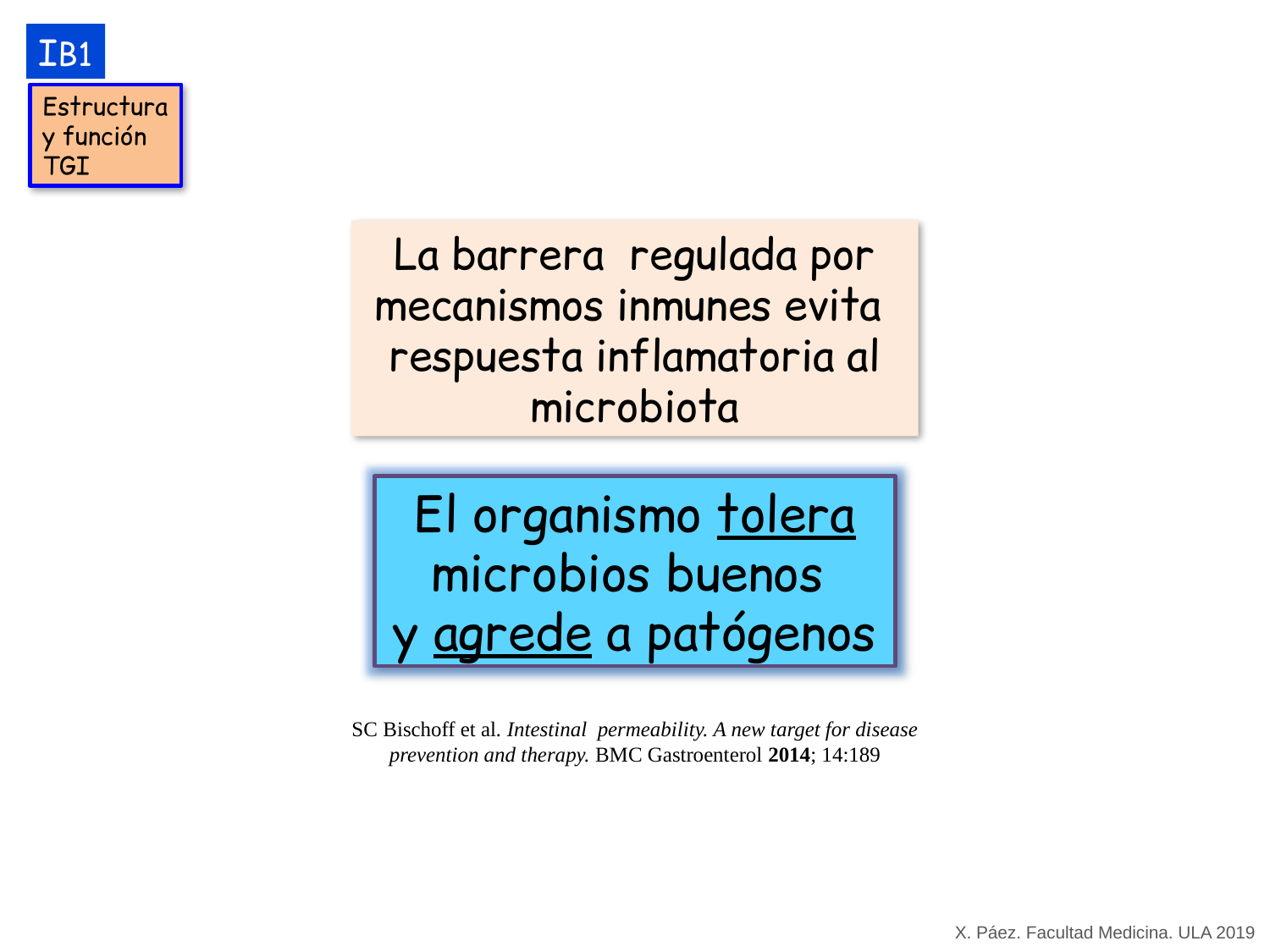

IB1
Estructura y función TGI
La barrera  regulada por mecanismos inmunes evita  respuesta inflamatoria al microbiota
El organismo tolera microbios buenos
y agrede a patógenos
SC Bischoff et al. Intestinal  permeability. A new target for disease prevention and therapy. BMC Gastroenterol 2014; 14:189
X. Páez. Facultad Medicina. ULA 2019